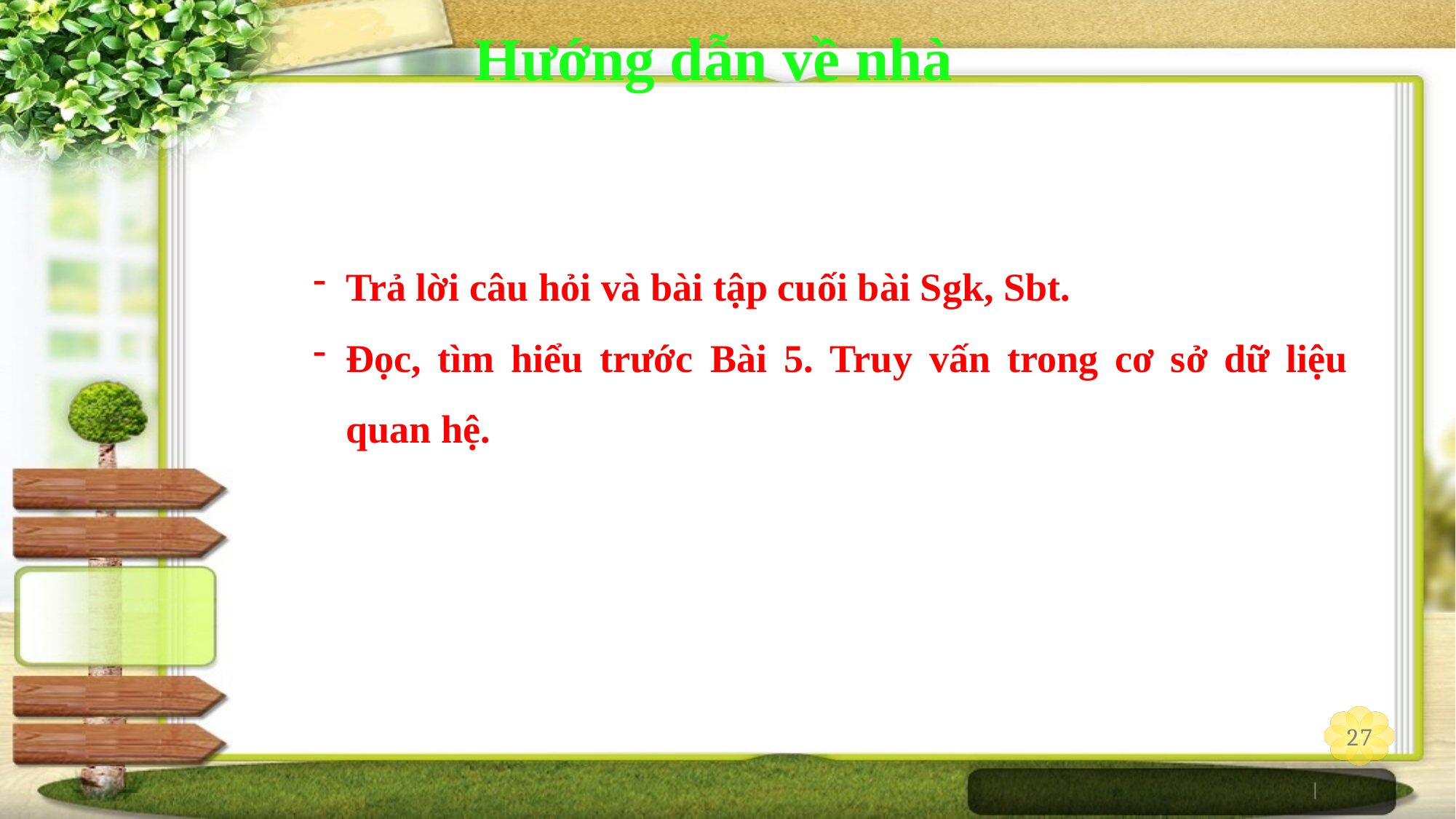

#
Hướng dẫn về nhà
Trả lời câu hỏi và bài tập cuối bài Sgk, Sbt.
Đọc, tìm hiểu trước Bài 5. Truy vấn trong cơ sở dữ liệu quan hệ.
27